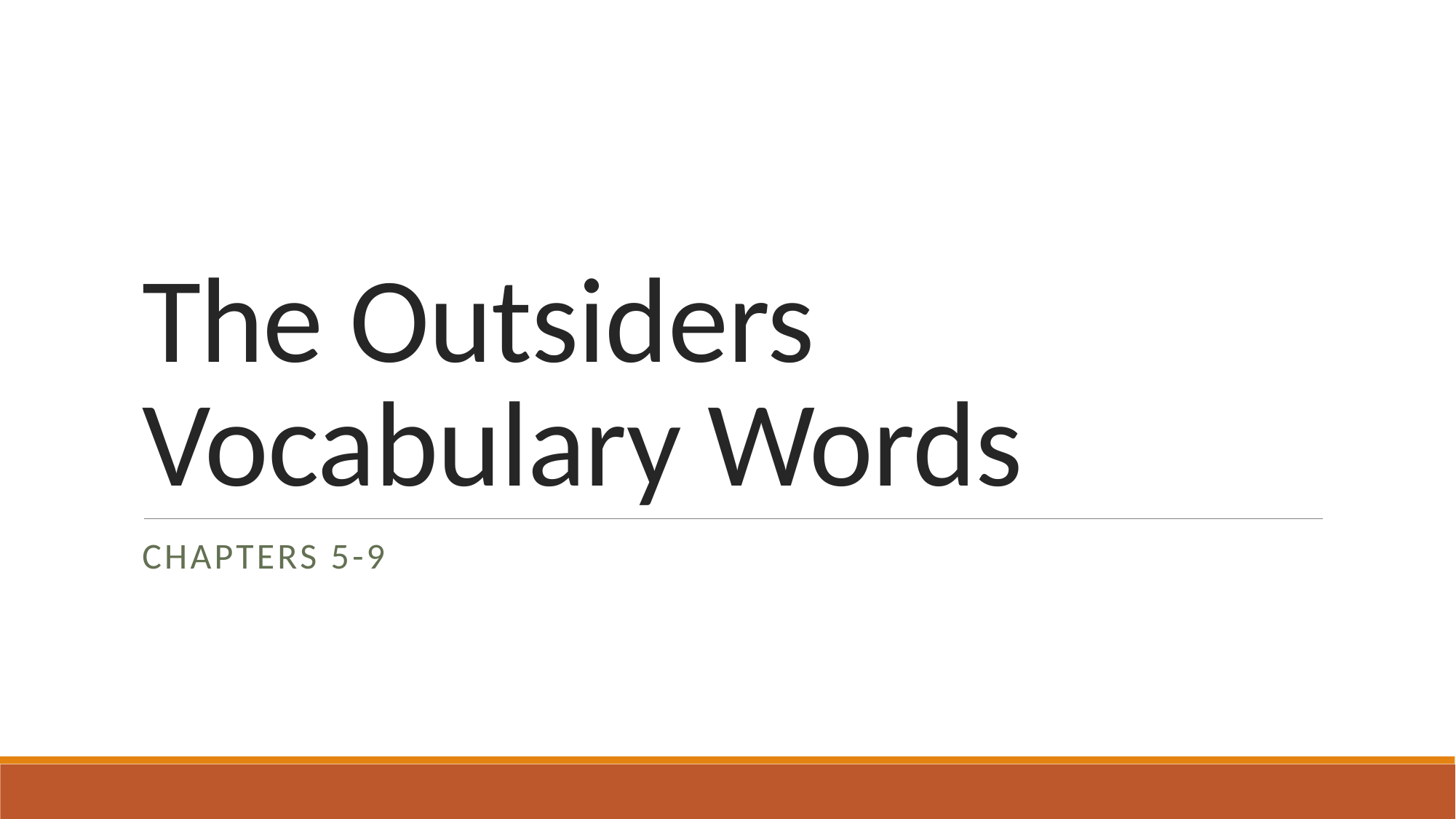

# The Outsiders Vocabulary Words
Chapters 5-9